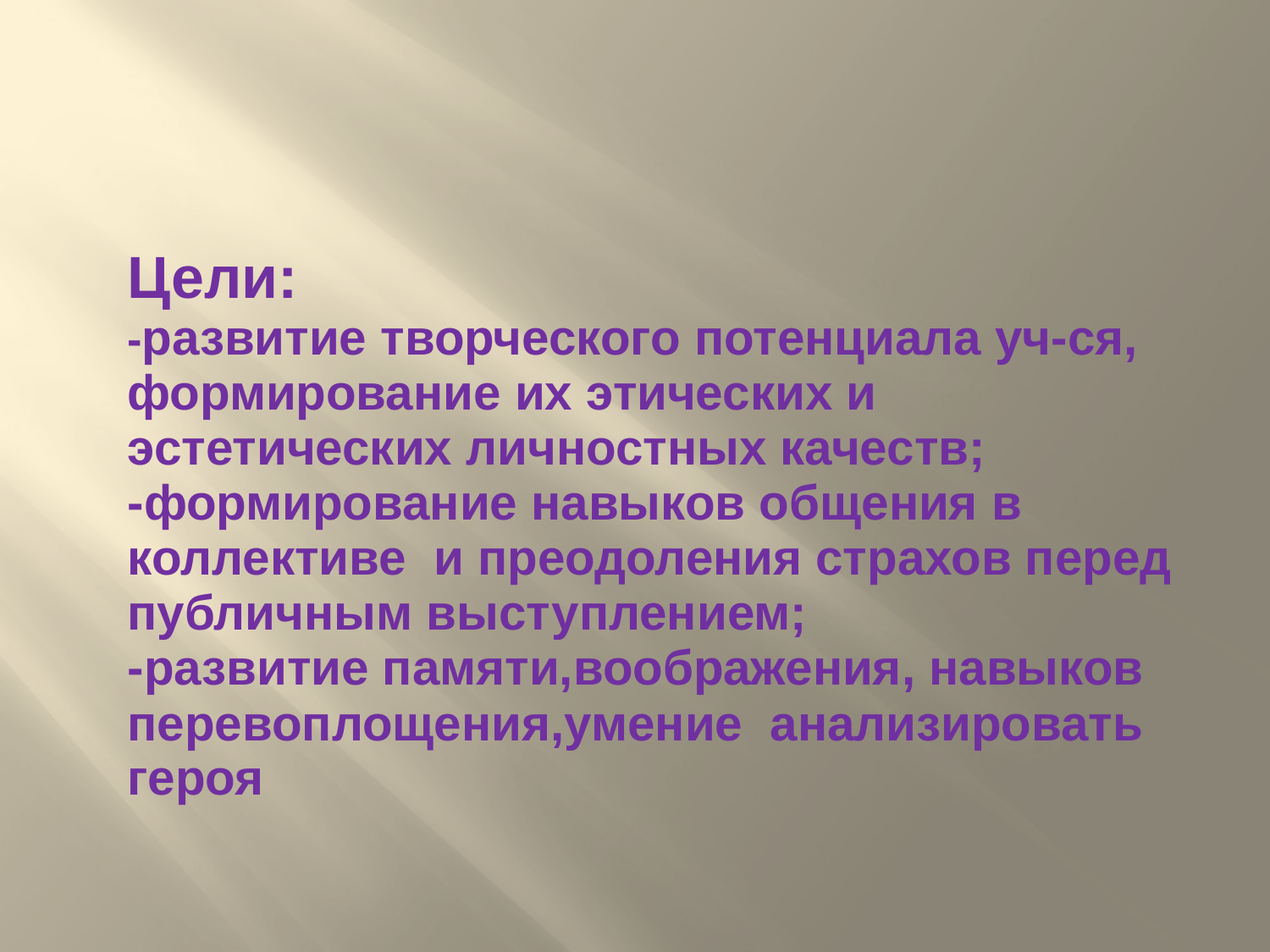

# Цели: -развитие творческого потенциала уч-ся, формирование их этических и эстетических личностных качеств; -формирование навыков общения в коллективе  и преодоления страхов перед публичным выступлением; -развитие памяти,воображения, навыков перевоплощения,умение  анализировать героя